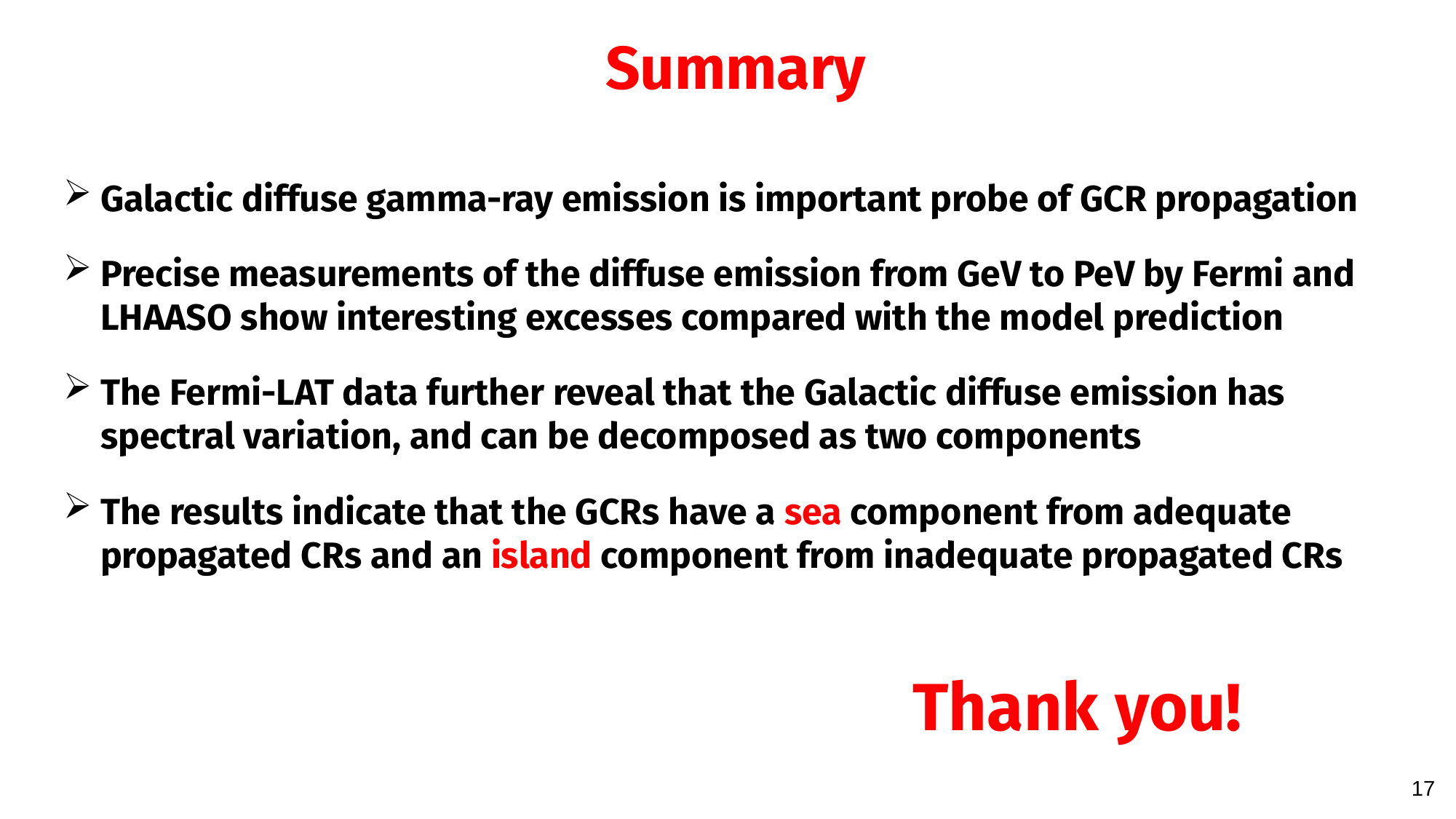

Summary
Galactic diffuse gamma-ray emission is important probe of GCR propagation

Precise measurements of the diffuse emission from GeV to PeV by Fermi and LHAASO show interesting excesses compared with the model prediction

The Fermi-LAT data further reveal that the Galactic diffuse emission has spectral variation, and can be decomposed as two components

The results indicate that the GCRs have a sea component from adequate propagated CRs and an island component from inadequate propagated CRs
Thank you!
17